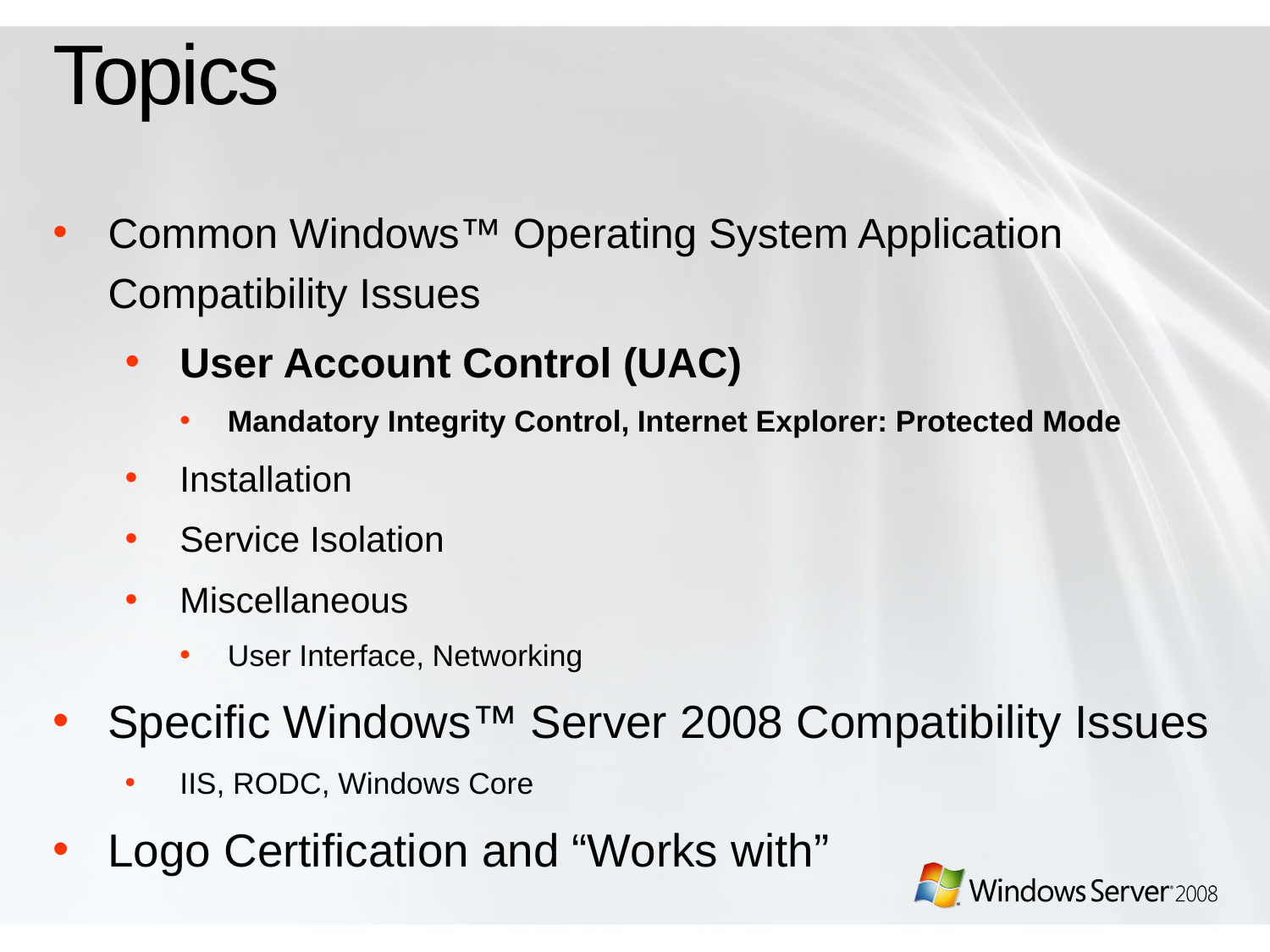

# Topics
Common Windows™ Operating System Application Compatibility Issues
User Account Control (UAC)
Mandatory Integrity Control, Internet Explorer: Protected Mode
Installation
Service Isolation
Miscellaneous
User Interface, Networking
Specific Windows™ Server 2008 Compatibility Issues
IIS, RODC, Windows Core
Logo Certification and “Works with”